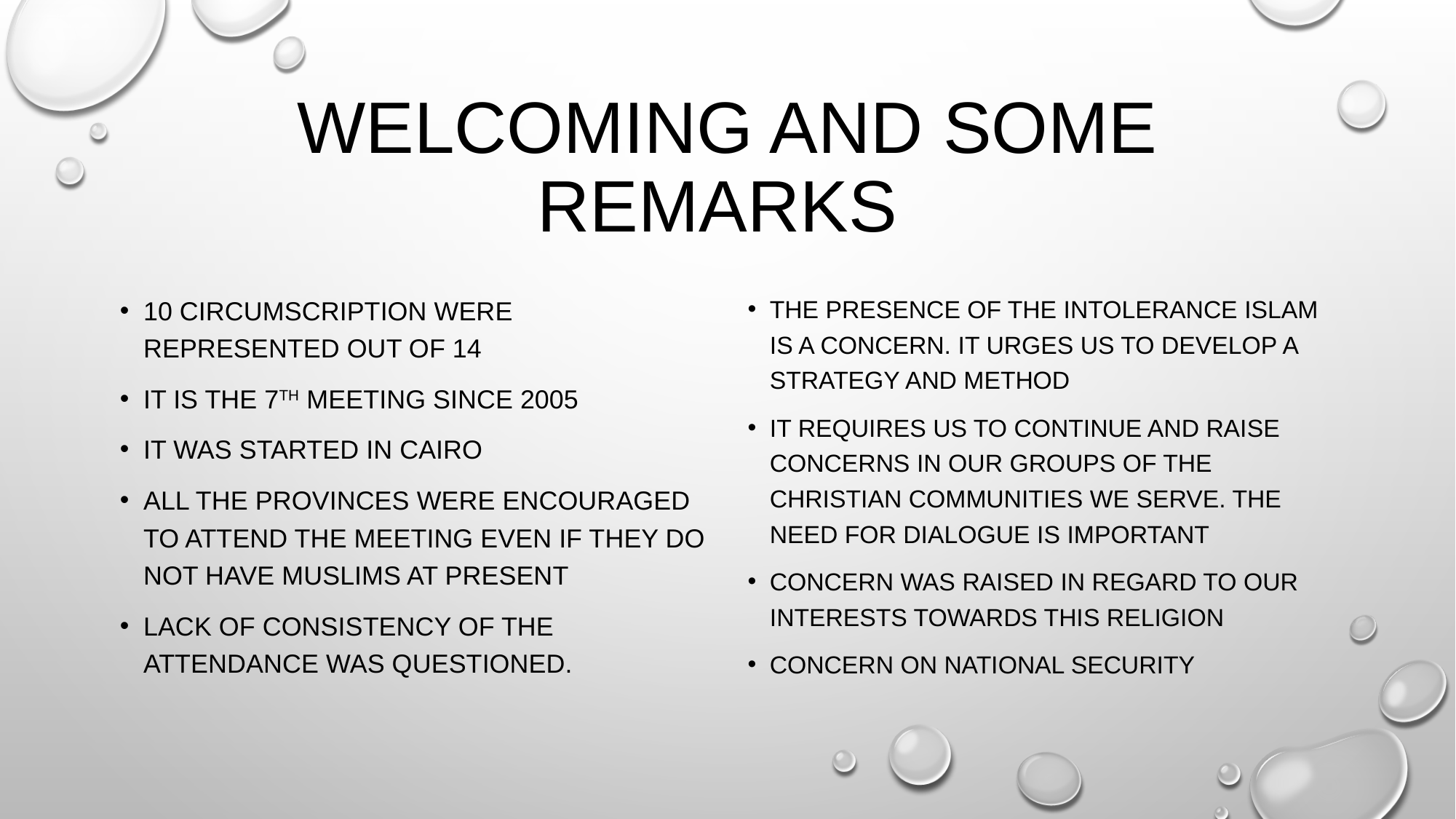

# Welcoming and some remarks
10 circumscription were represented out of 14
It is the 7th meeting since 2005
It was started in Cairo
All the provinces were encouraged to attend the meeting even if they do not have Muslims at present
Lack of consistency of the attendance was questioned.
The presence of the intolerance Islam is a concern. It urges us to develop a strategy and method
It requires us to continue and raise concerns in our groups of the Christian communities we serve. The need for dialogue is important
Concern was raised in regard to our interests towards this religion
Concern on national security